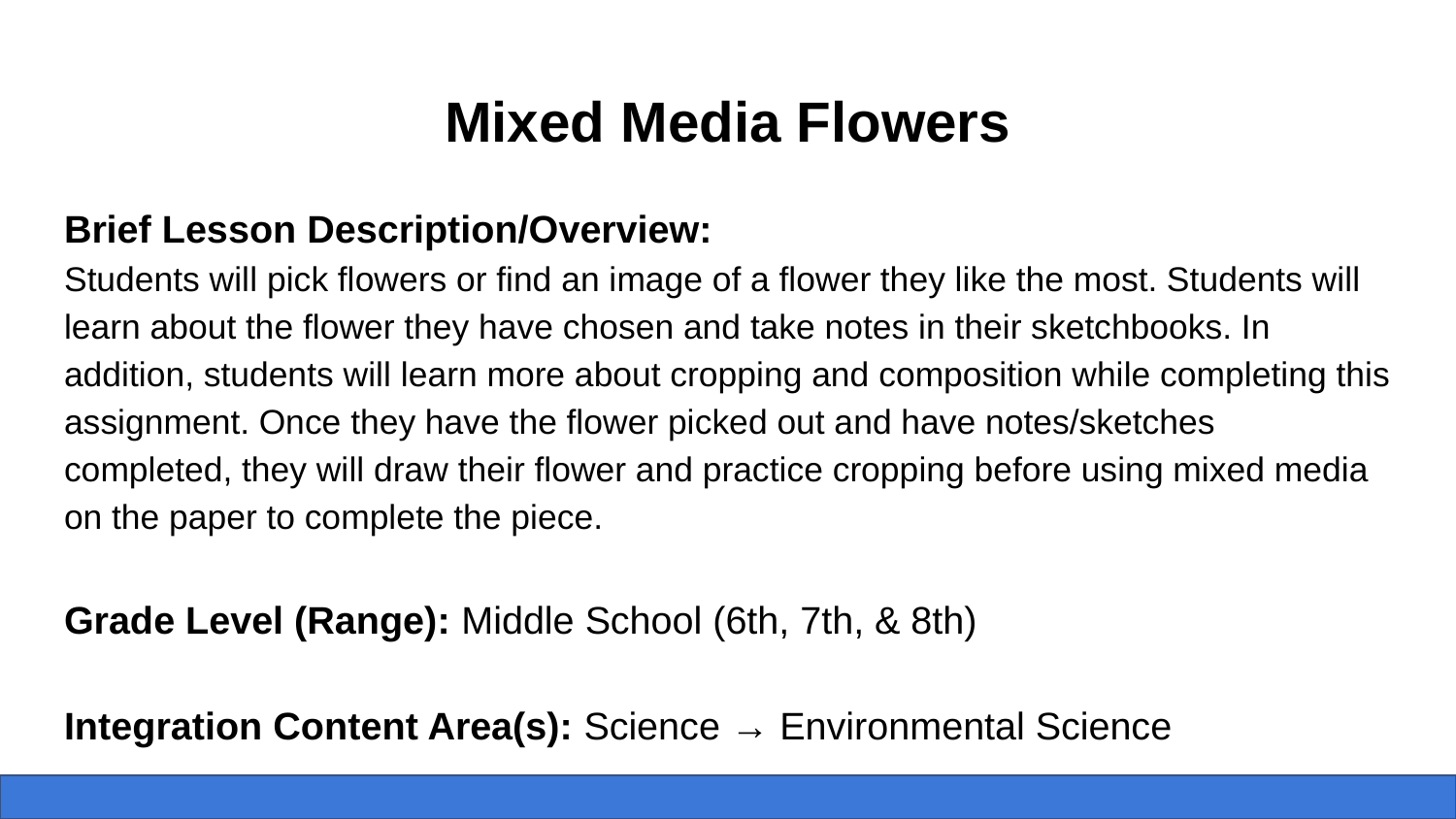

# Mixed Media Flowers
Brief Lesson Description/Overview:
Students will pick flowers or find an image of a flower they like the most. Students will learn about the flower they have chosen and take notes in their sketchbooks. In addition, students will learn more about cropping and composition while completing this assignment. Once they have the flower picked out and have notes/sketches completed, they will draw their flower and practice cropping before using mixed media on the paper to complete the piece.

Grade Level (Range): Middle School (6th, 7th, & 8th)

Integration Content Area(s): Science → Environmental Science